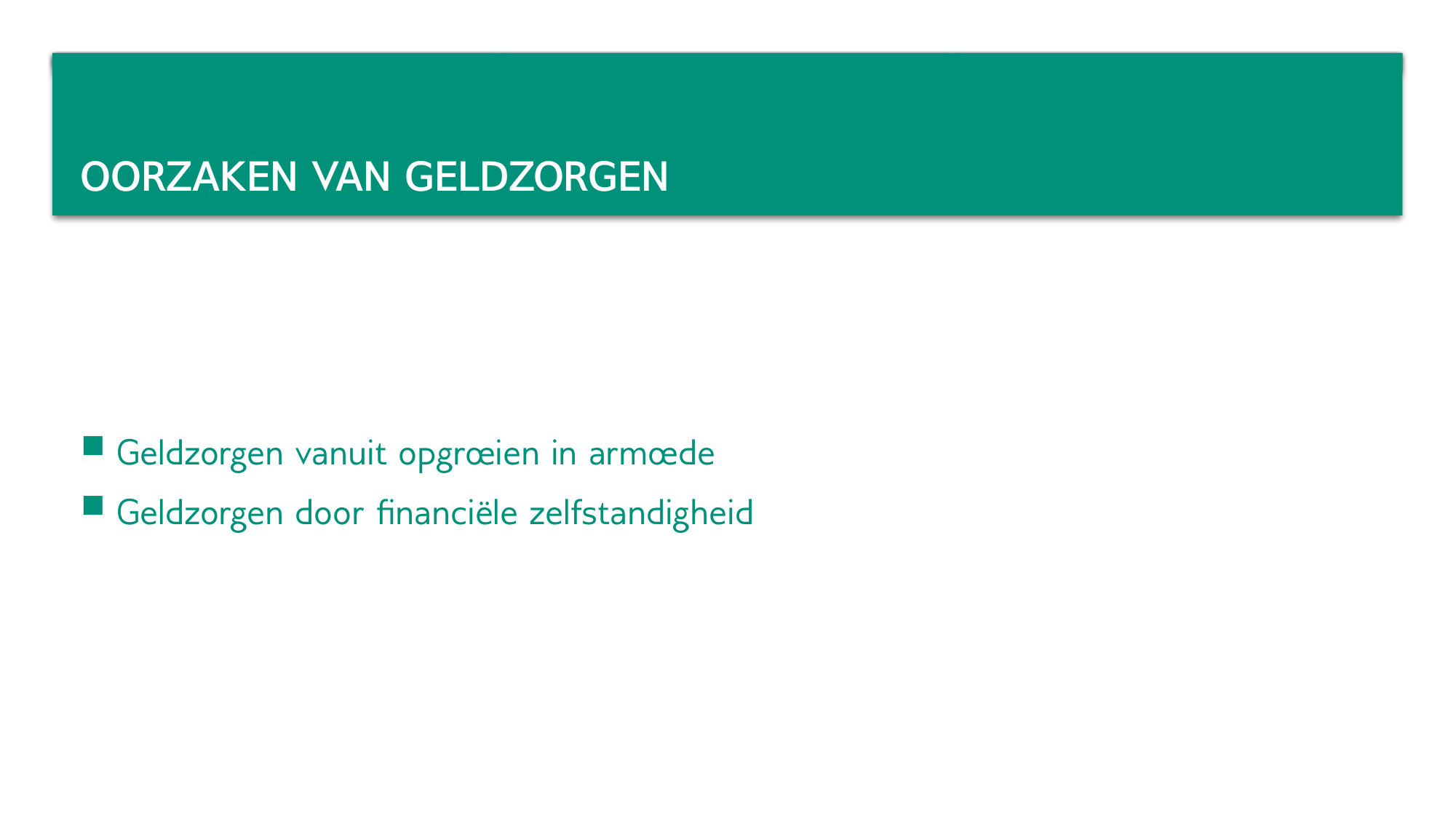

# OORZAKEN van Geldzorgen
Geldzorgen vanuit opgroeien in armoede
Geldzorgen door financiële zelfstandigheid